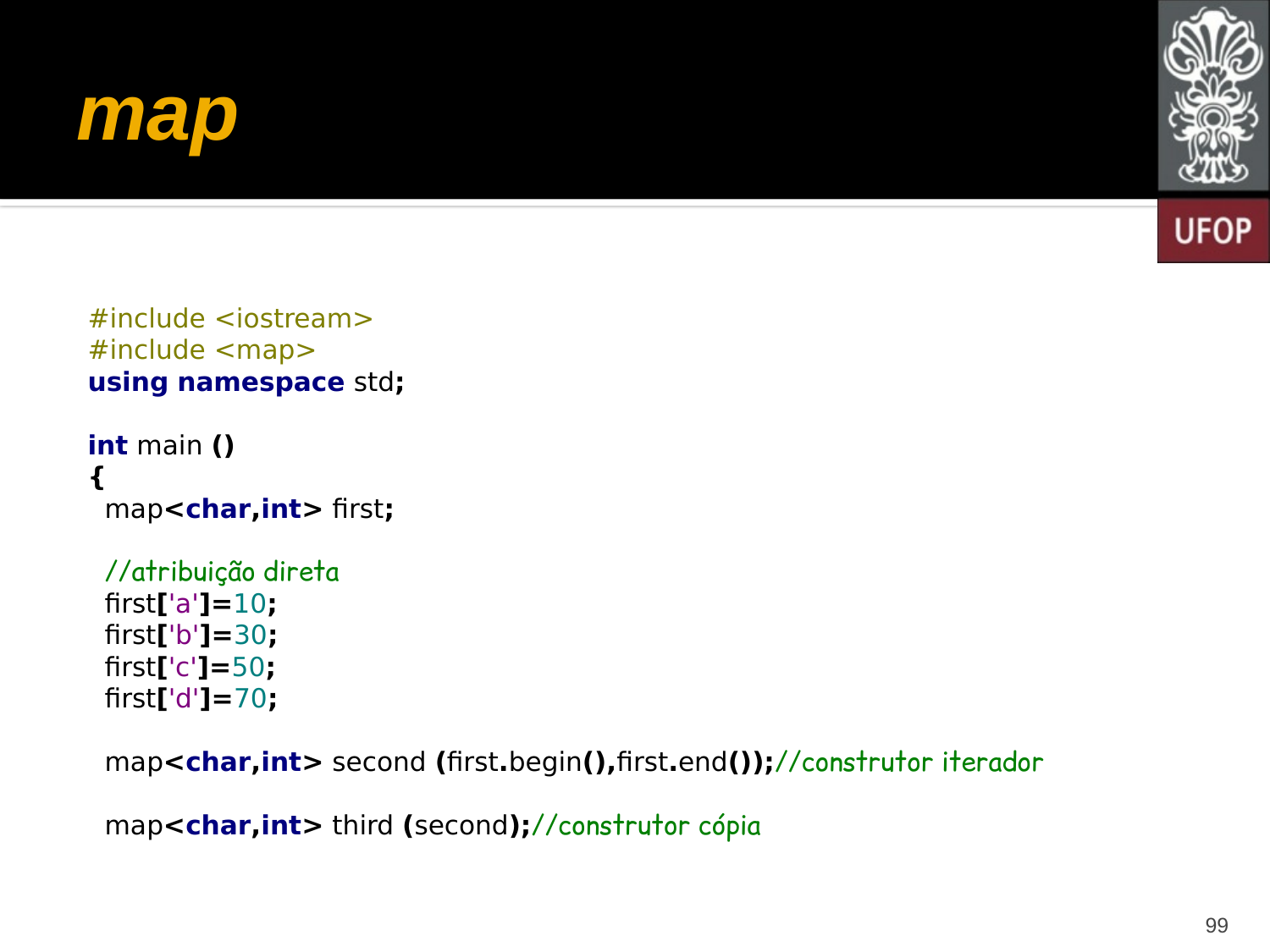

# map
#include <iostream>
#include <map>
using namespace std;

int main ()
{
  map<char,int> first;

  //atribuição direta
  first['a']=10;
  first['b']=30;
  first['c']=50;
  first['d']=70;

  map<char,int> second (first.begin(),first.end());//construtor iterador

  map<char,int> third (second);//construtor cópia
99